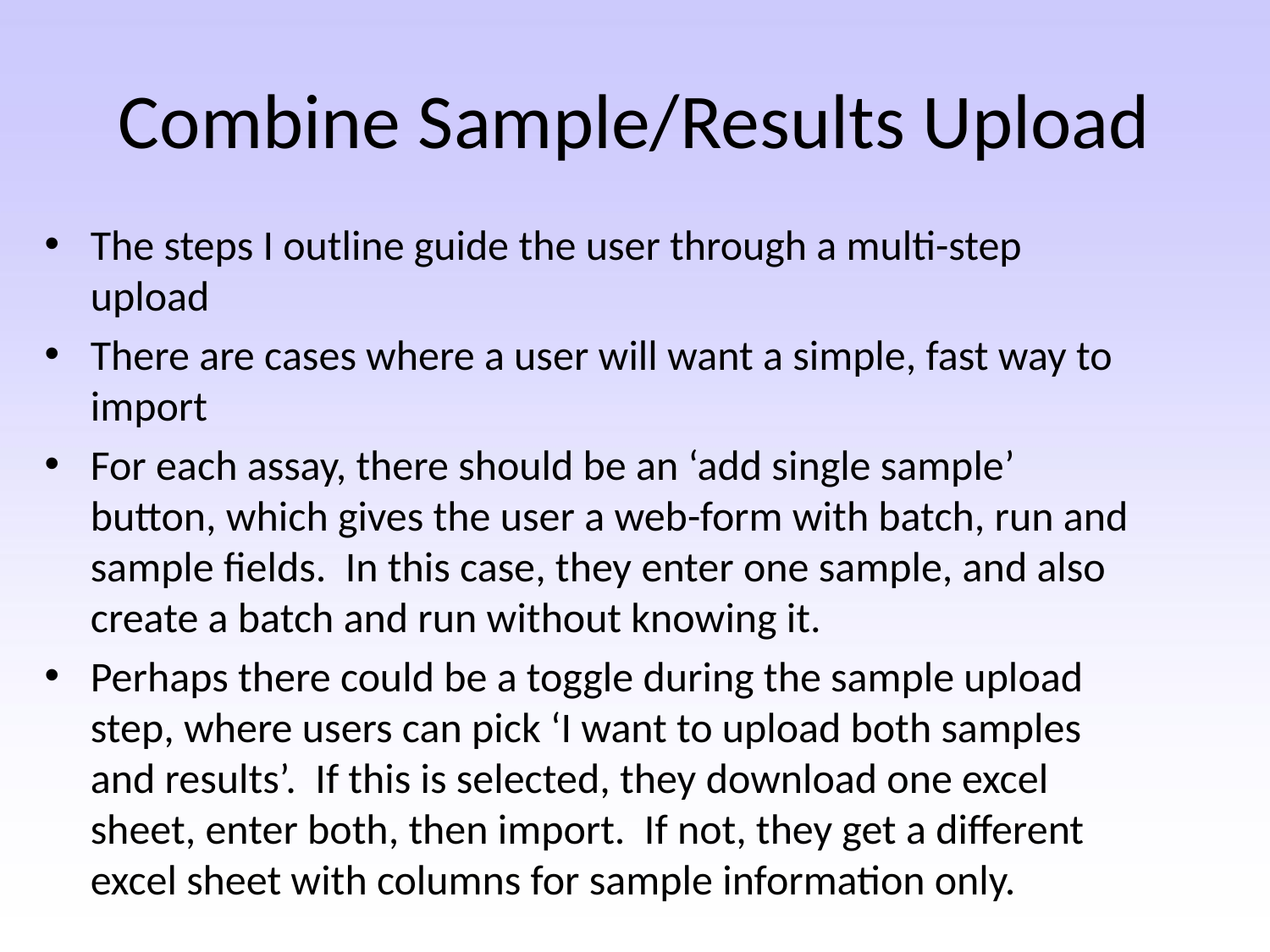

# Combine Sample/Results Upload
The steps I outline guide the user through a multi-step upload
There are cases where a user will want a simple, fast way to import
For each assay, there should be an ‘add single sample’ button, which gives the user a web-form with batch, run and sample fields.  In this case, they enter one sample, and also create a batch and run without knowing it.
Perhaps there could be a toggle during the sample upload step, where users can pick ‘I want to upload both samples and results’.  If this is selected, they download one excel sheet, enter both, then import.  If not, they get a different excel sheet with columns for sample information only.